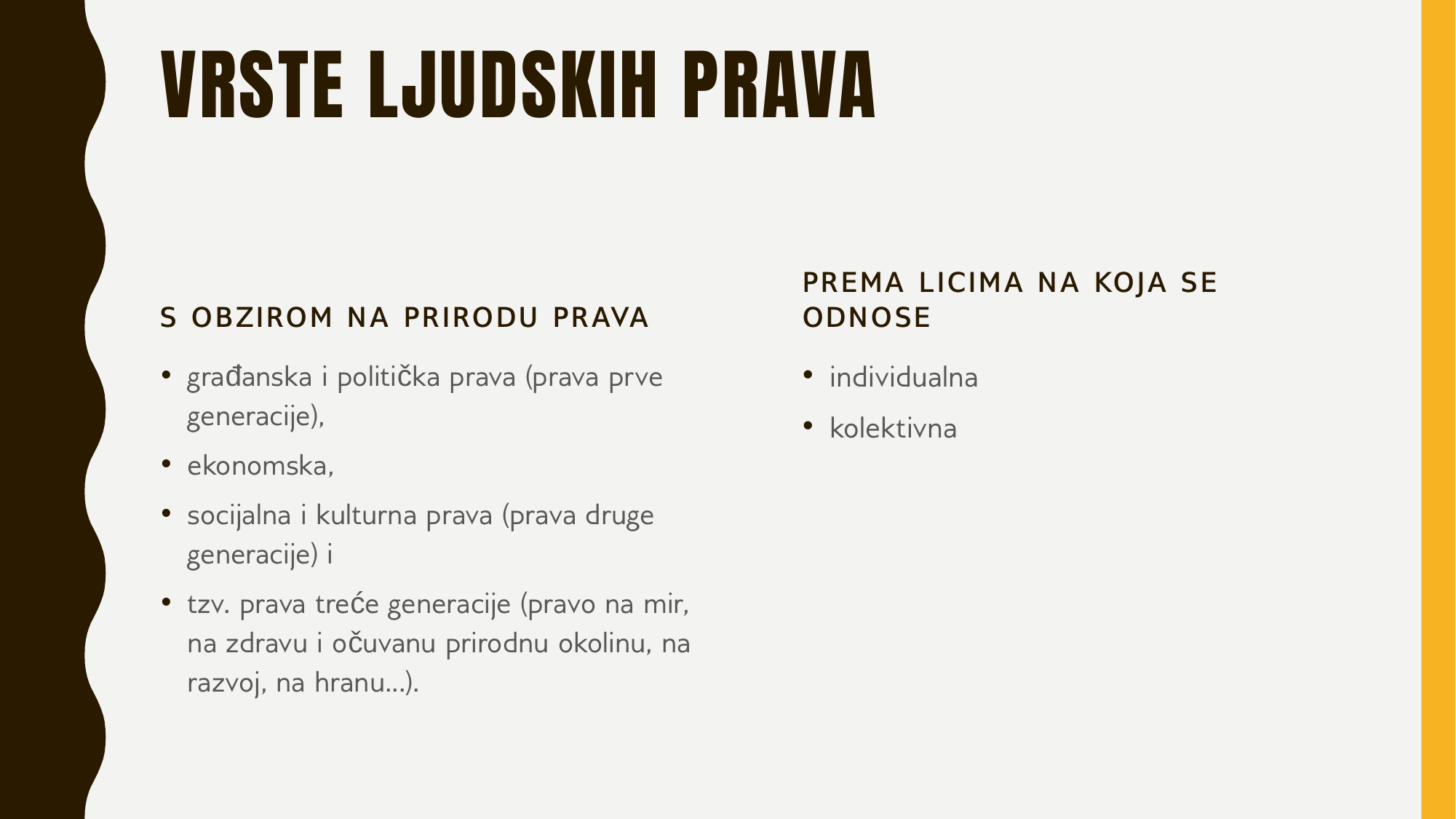

# VRSTE LJUDSKIH PRAVA
S OBZIROM NA PRIRODU PRAVA
Prema licima na koja se odnose
građanska i politička prava (prava prve generacije),
ekonomska,
socijalna i kulturna prava (prava druge generacije) i
tzv. prava treće generacije (pravo na mir, na zdravu i očuvanu prirodnu okolinu, na razvoj, na hranu...).

individualna
kolektivna